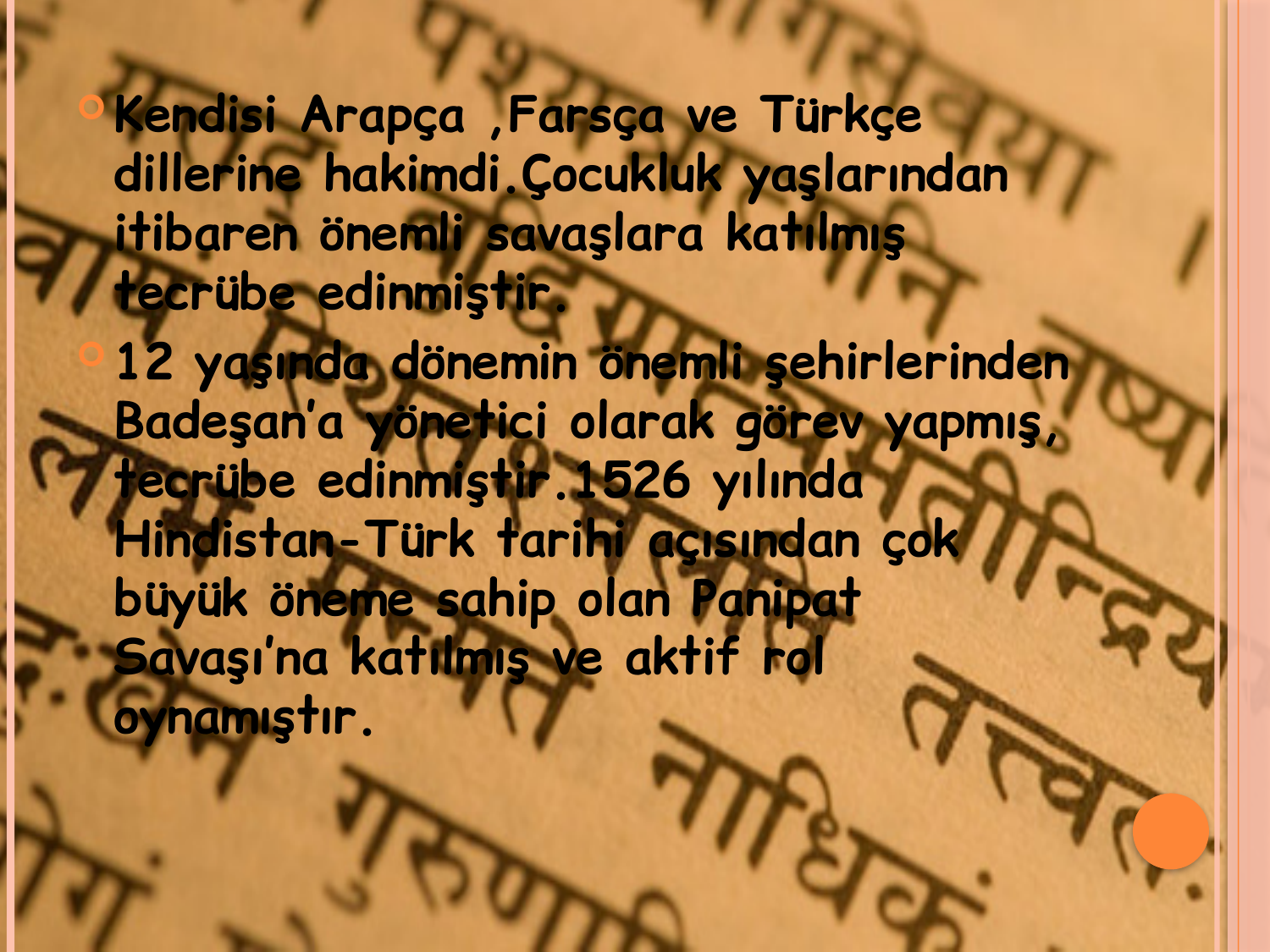

Kendisi Arapça ,Farsça ve Türkçe dillerine hakimdi.Çocukluk yaşlarından itibaren önemli savaşlara katılmış tecrübe edinmiştir.
12 yaşında dönemin önemli şehirlerinden Badeşan’a yönetici olarak görev yapmış, tecrübe edinmiştir.1526 yılında Hindistan-Türk tarihi açısından çok büyük öneme sahip olan Panipat Savaşı’na katılmış ve aktif rol oynamıştır.